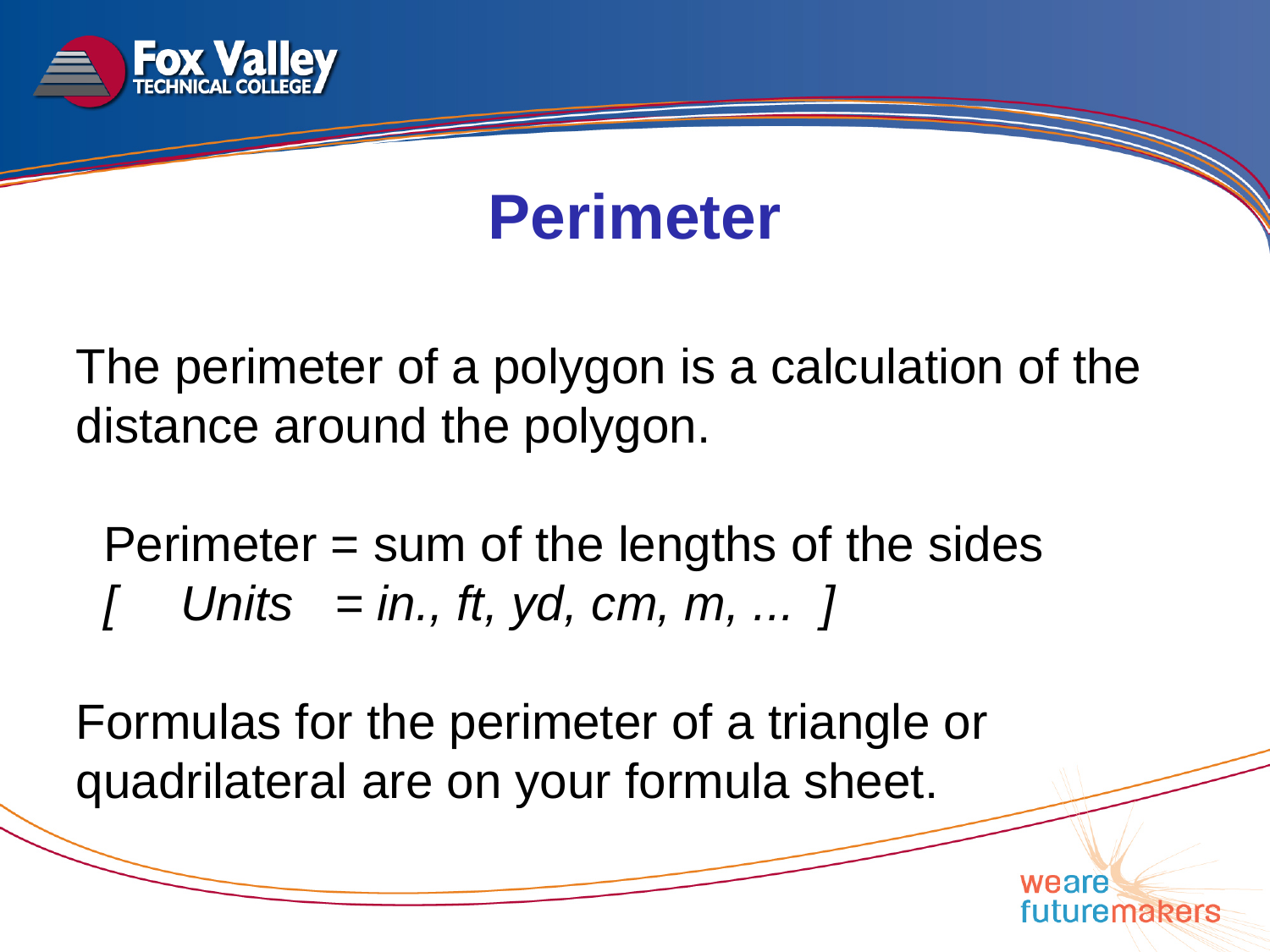

Perimeter
The perimeter of a polygon is a calculation of the distance around the polygon.

  Perimeter = sum of the lengths of the sides
  [     Units   = in., ft, yd, cm, m, ...  ]

Formulas for the perimeter of a triangle or quadrilateral are on your formula sheet.